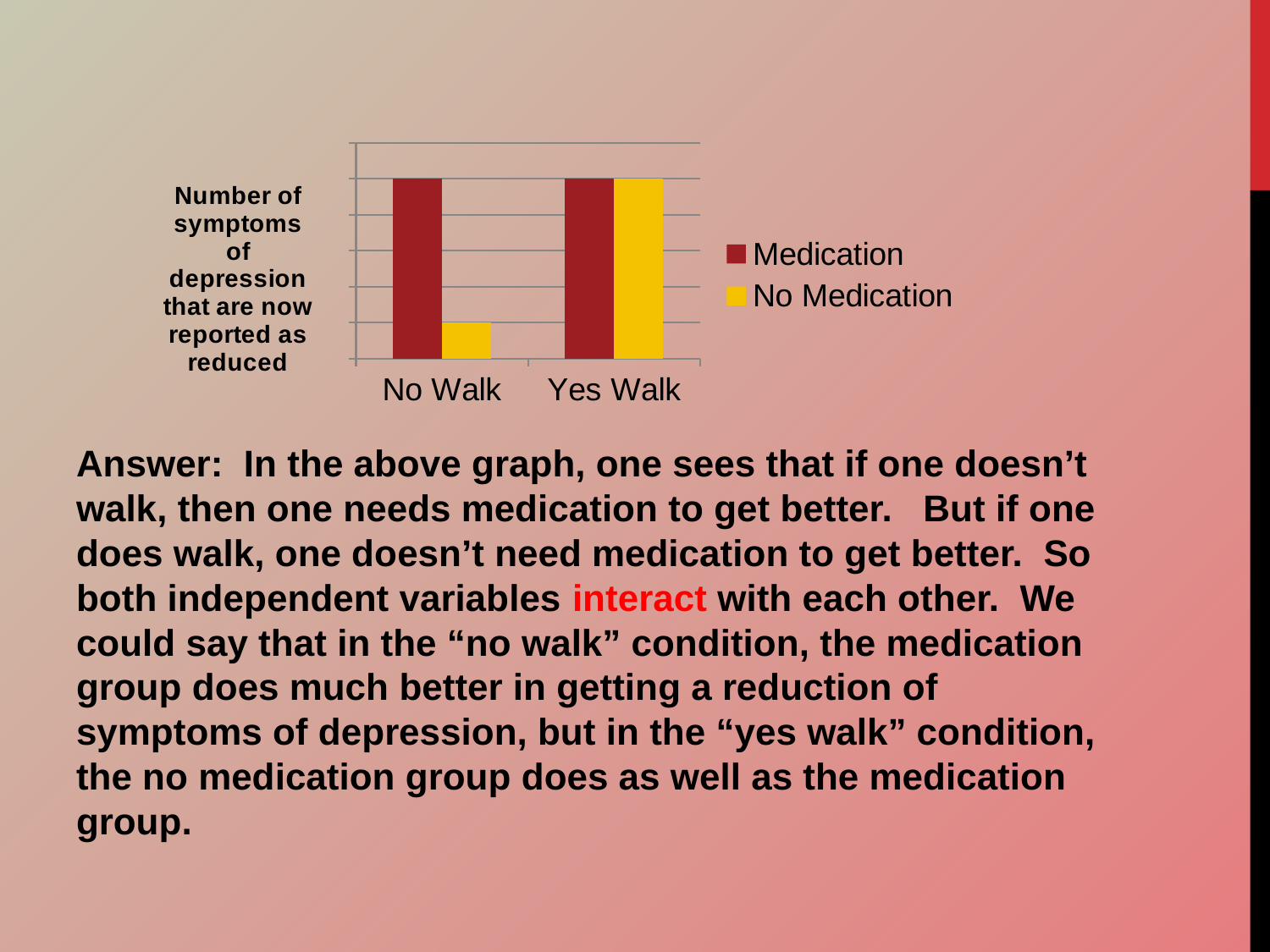

#

### Chart

| Category | Medication | No Medication |
|---|---|---|
| No Walk | 10.0 | 2.0 |
| Yes Walk | 10.0 | 10.0 |
Answer:  In the above graph, one sees that if one doesn’t walk, then one needs medication to get better.   But if one does walk, one doesn’t need medication to get better.  So both independent variables interact with each other.  We could say that in the “no walk” condition, the medication group does much better in getting a reduction of symptoms of depression, but in the “yes walk” condition, the no medication group does as well as the medication group.